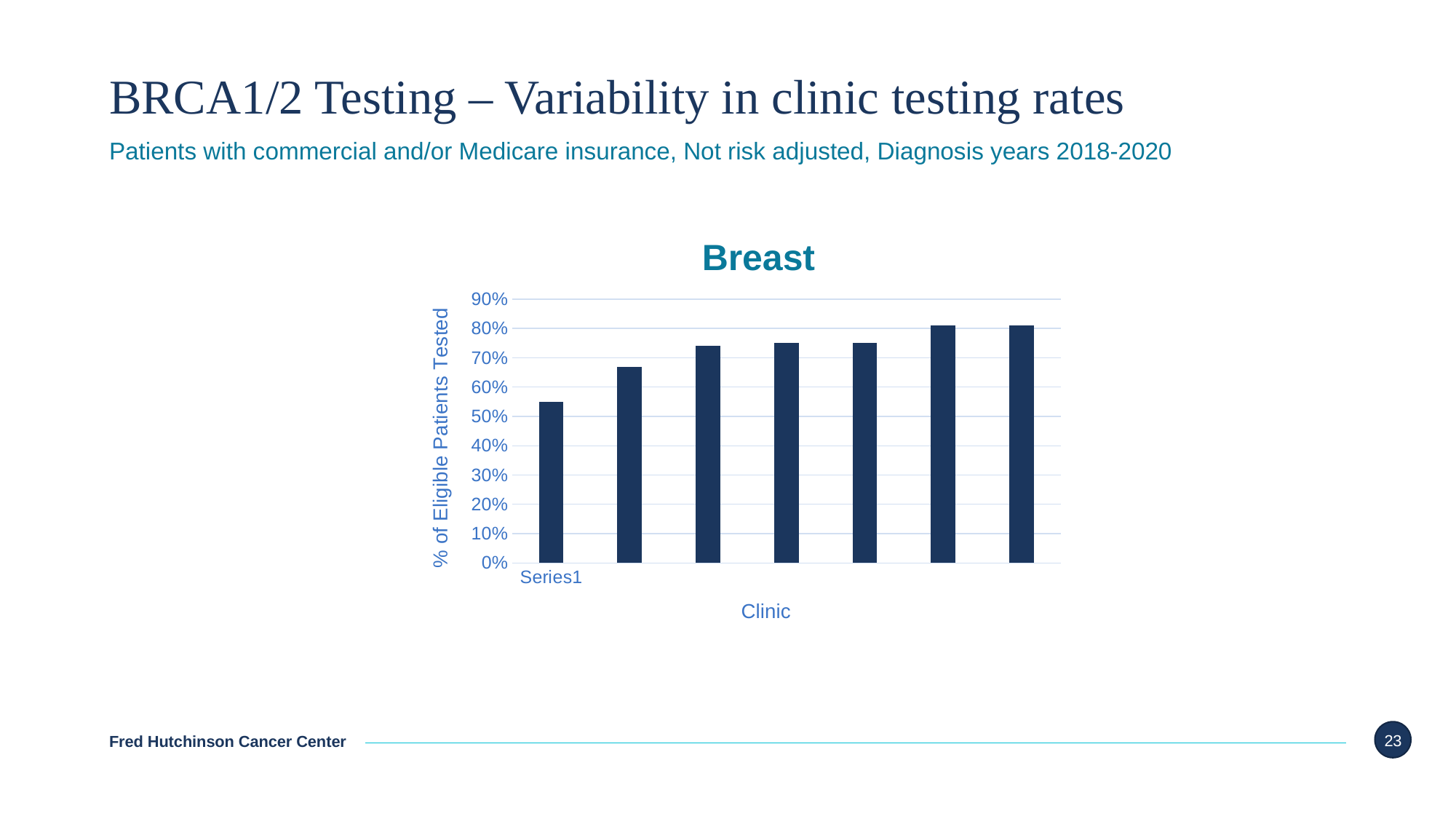

# BRCA1/2 Testing – Variability in clinic testing rates
Patients with commercial and/or Medicare insurance, Not risk adjusted, Diagnosis years 2018-2020
Breast

### Chart

| Category | Clinic |
|---|---|
|  | 0.55 |
|  | 0.67 |
|  | 0.74 |
|  | 0.75 |
|  | 0.75 |
|  | 0.81 |
|  | 0.81 |
23